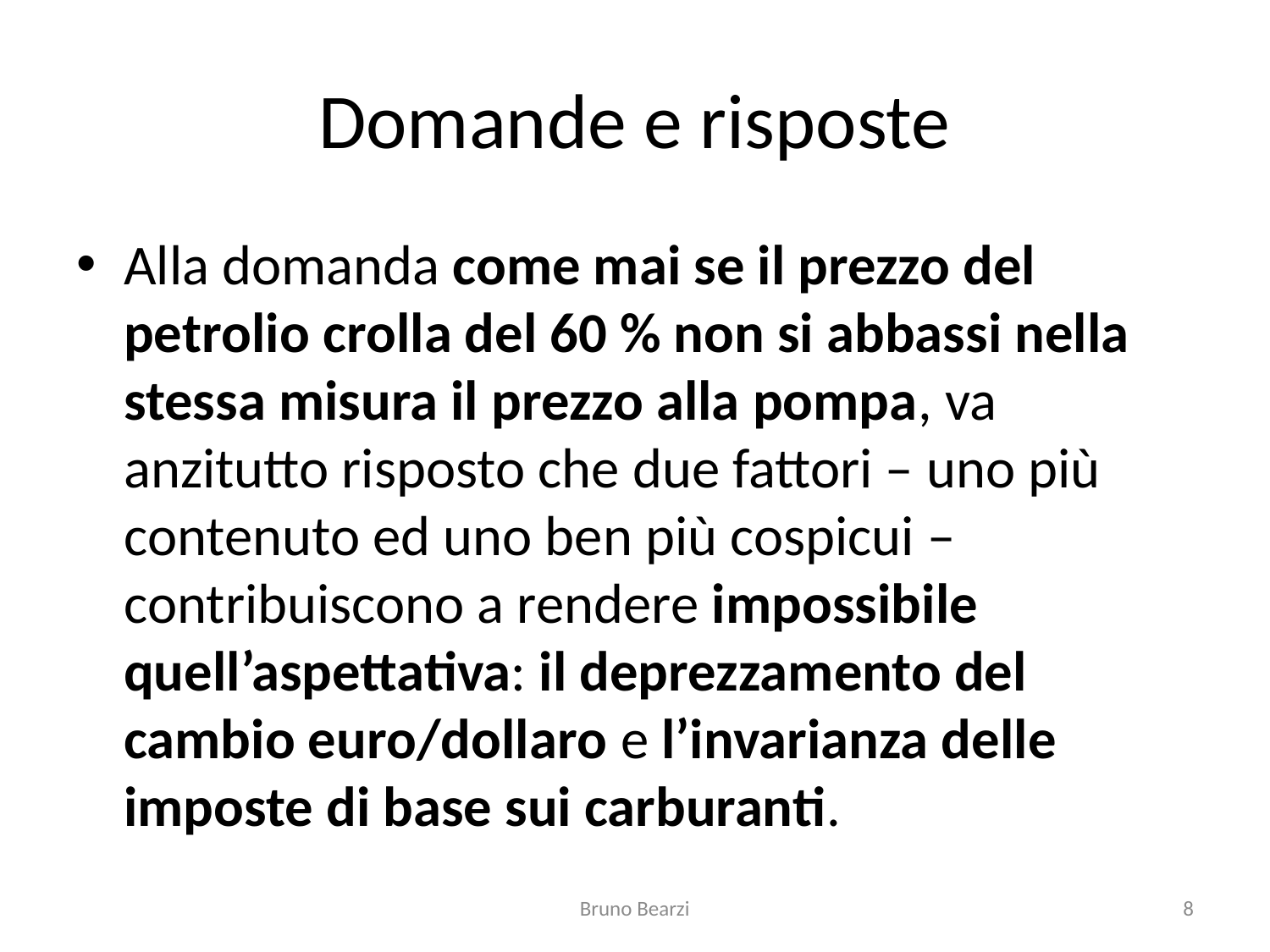

# Domande e risposte
Alla domanda come mai se il prezzo del petrolio crolla del 60 % non si abbassi nella stessa misura il prezzo alla pompa, va anzitutto risposto che due fattori – uno più contenuto ed uno ben più cospicui – contribuiscono a rendere impossibile quell’aspettativa: il deprezzamento del cambio euro/dollaro e l’invarianza delle imposte di base sui carburanti.

Bruno Bearzi
8